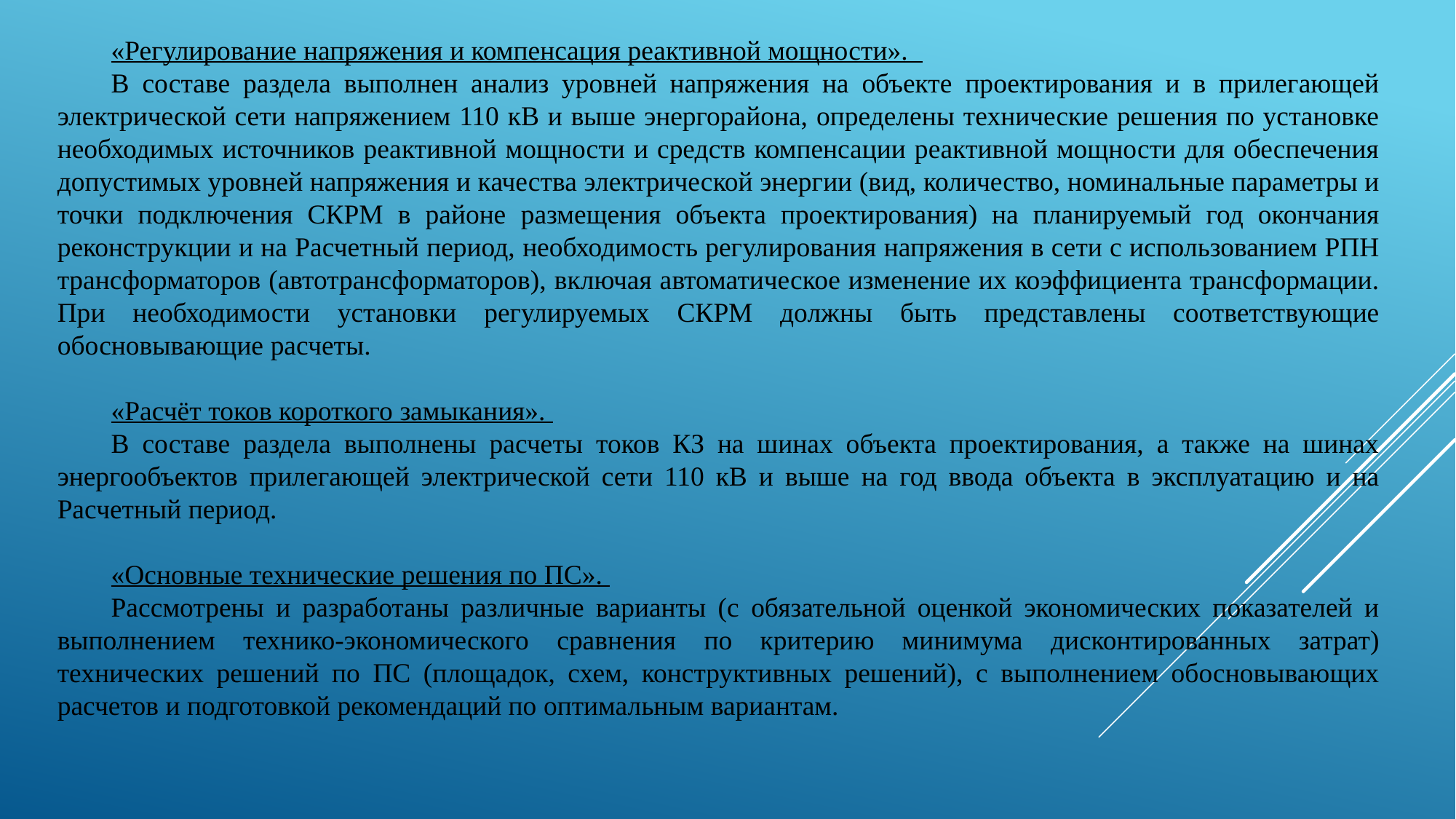

«Регулирование напряжения и компенсация реактивной мощности».
В составе раздела выполнен анализ уровней напряжения на объекте проектирования и в прилегающей электрической сети напряжением 110 кВ и выше энергорайона, определены технические решения по установке необходимых источников реактивной мощности и средств компенсации реактивной мощности для обеспечения допустимых уровней напряжения и качества электрической энергии (вид, количество, номинальные параметры и точки подключения СКРМ в районе размещения объекта проектирования) на планируемый год окончания реконструкции и на Расчетный период, необходимость регулирования напряжения в сети с использованием РПН трансформаторов (автотрансформаторов), включая автоматическое изменение их коэффициента трансформации. При необходимости установки регулируемых СКРМ должны быть представлены соответствующие обосновывающие расчеты.

«Расчёт токов короткого замыкания».
В составе раздела выполнены расчеты токов КЗ на шинах объекта проектирования, а также на шинах энергообъектов прилегающей электрической сети 110 кВ и выше на год ввода объекта в эксплуатацию и на Расчетный период.

«Основные технические решения по ПС».
Рассмотрены и разработаны различные варианты (с обязательной оценкой экономических показателей и выполнением технико-экономического сравнения по критерию минимума дисконтированных затрат) технических решений по ПС (площадок, схем, конструктивных решений), с выполнением обосновывающих расчетов и подготовкой рекомендаций по оптимальным вариантам.